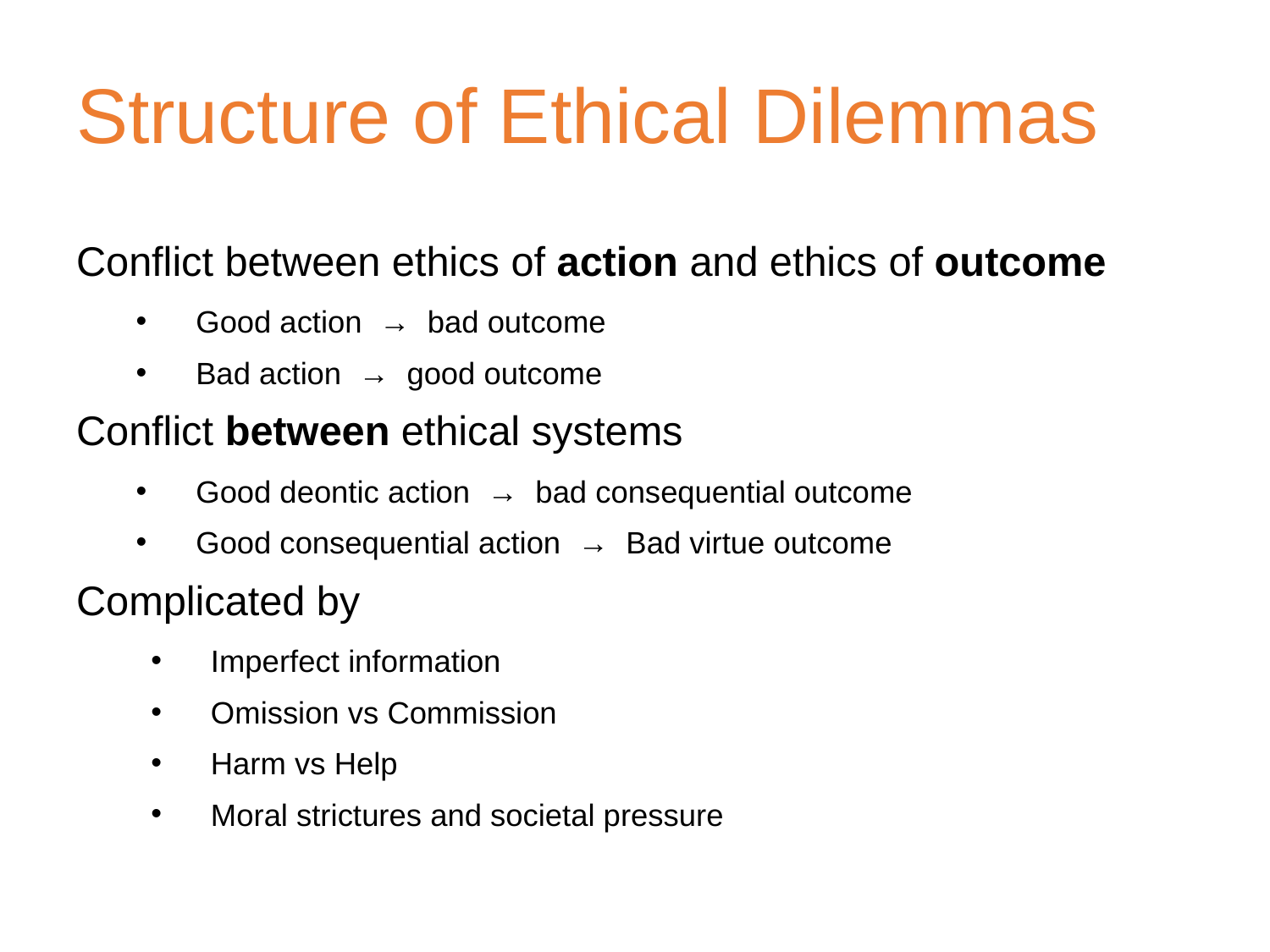

# Structure of Ethical Dilemmas
Conflict between ethics of action and ethics of outcome
Good action  →  bad outcome
Bad action  →  good outcome
Conflict between ethical systems
Good deontic action  →  bad consequential outcome
Good consequential action  →  Bad virtue outcome
Complicated by
Imperfect information
Omission vs Commission
Harm vs Help
Moral strictures and societal pressure